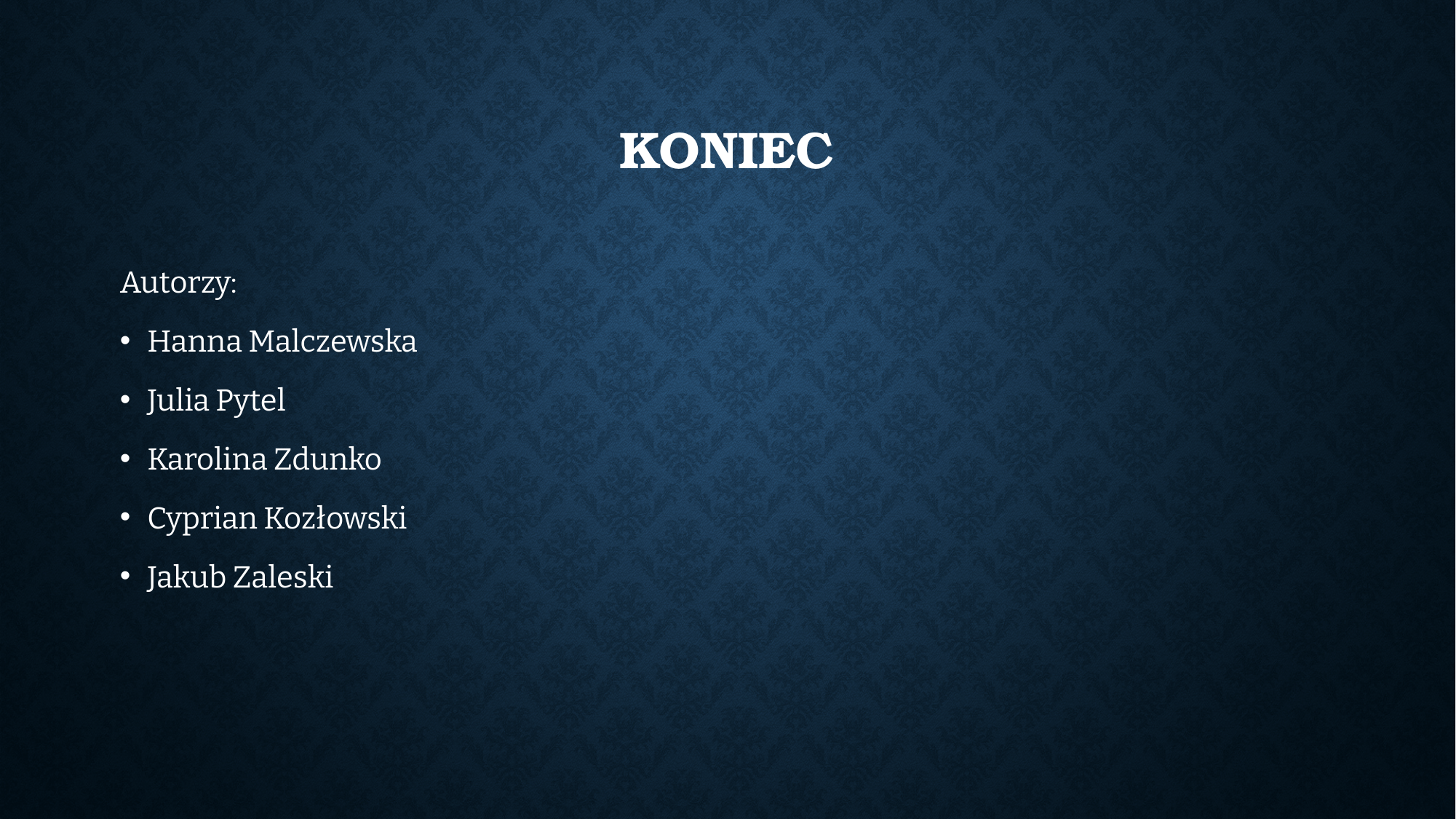

# koniec
Autorzy:
Hanna Malczewska
Julia Pytel
Karolina Zdunko
Cyprian Kozłowski
Jakub Zaleski